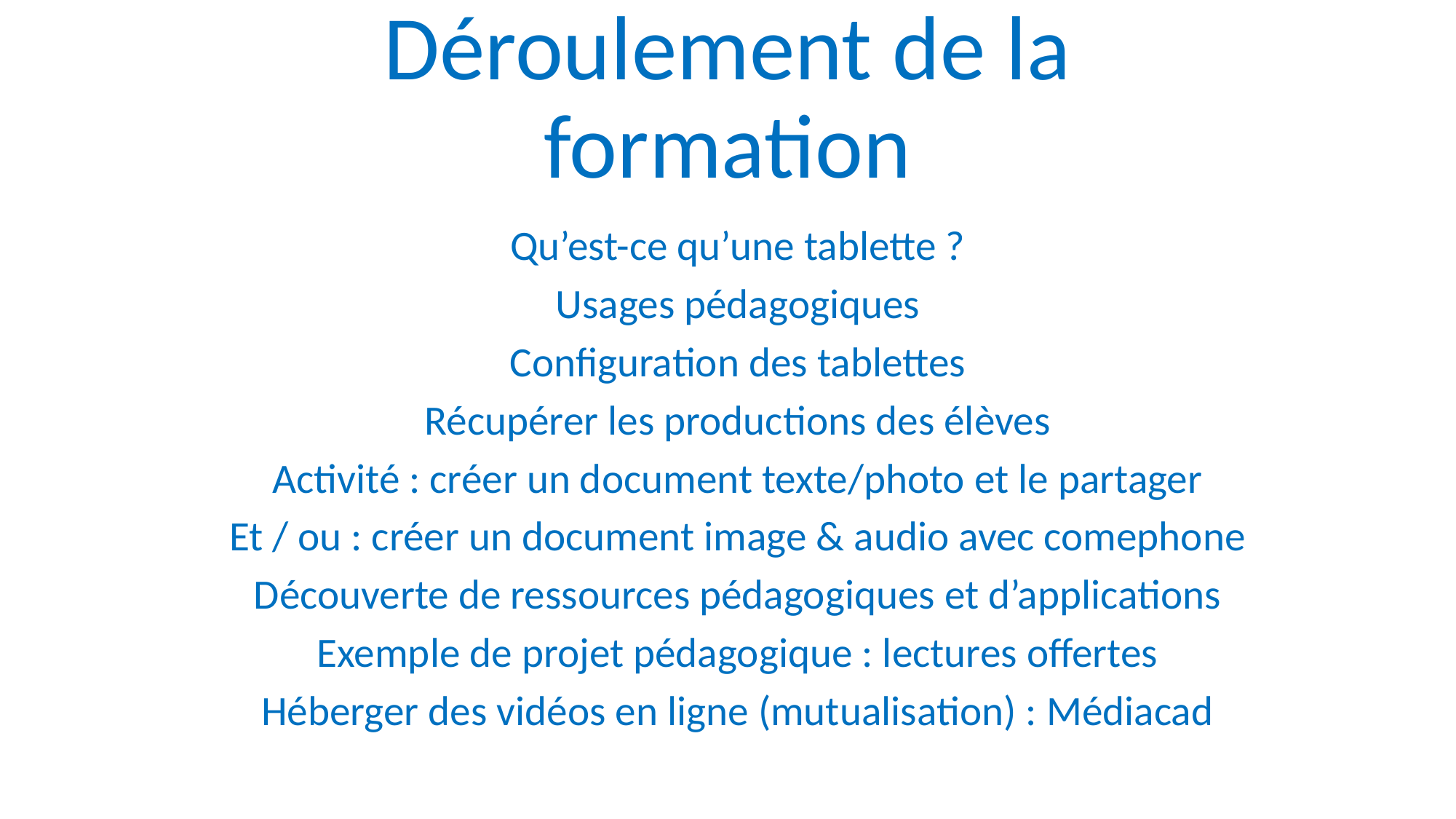

# Déroulement de la formation
Qu’est-ce qu’une tablette ?
Usages pédagogiques
Configuration des tablettes
Récupérer les productions des élèves
Activité : créer un document texte/photo et le partager
Et / ou : créer un document image & audio avec comephone
Découverte de ressources pédagogiques et d’applications
Exemple de projet pédagogique : lectures offertes
Héberger des vidéos en ligne (mutualisation) : Médiacad